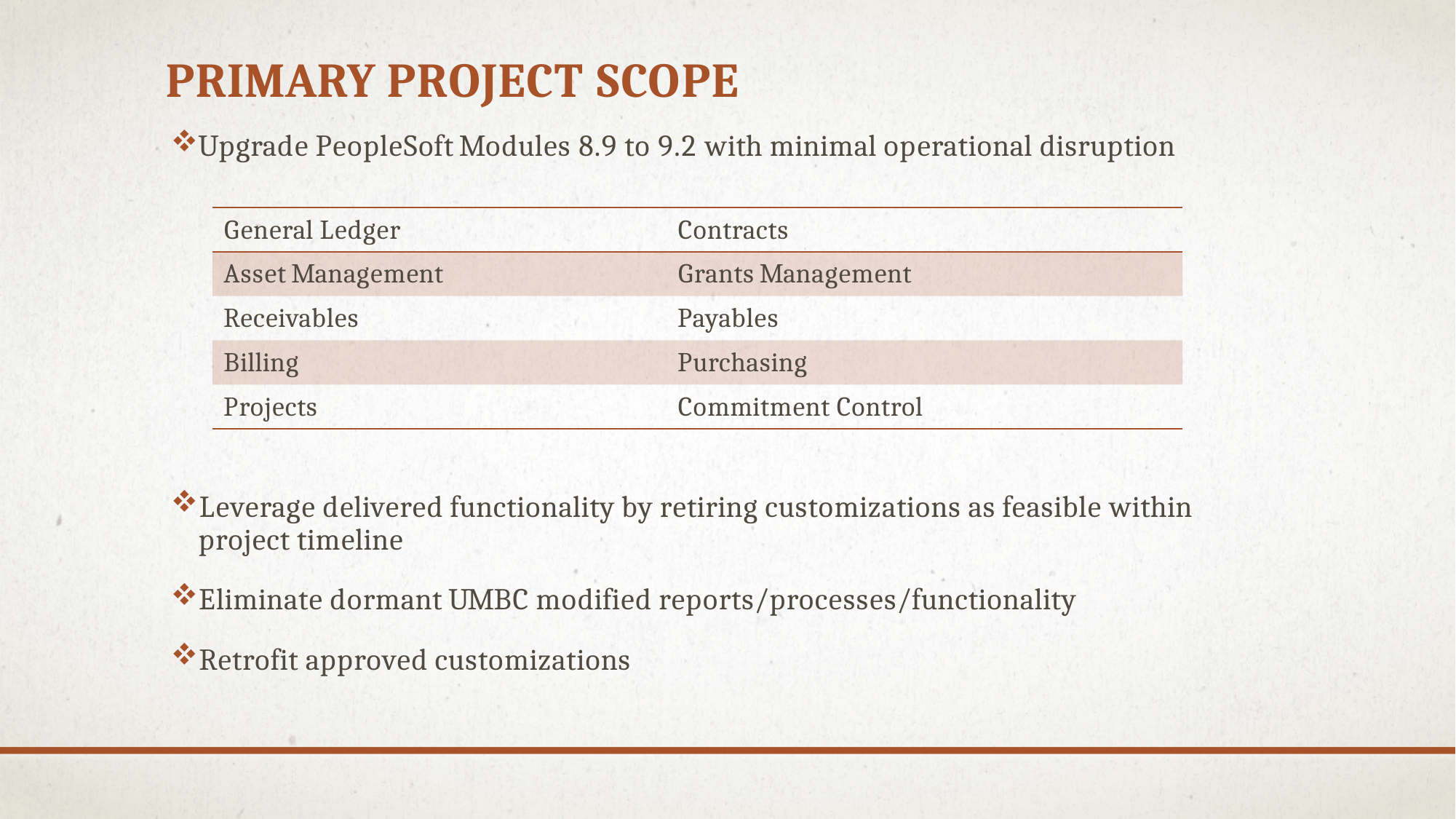

# PRIMARY Project scope
Upgrade PeopleSoft Modules 8.9 to 9.2 with minimal operational disruption

Leverage delivered functionality by retiring customizations as feasible within project timeline
Eliminate dormant UMBC modified reports/processes/functionality
Retrofit approved customizations

| General Ledger | Contracts |
| --- | --- |
| Asset Management | Grants Management |
| Receivables | Payables |
| Billing | Purchasing |
| Projects | Commitment Control |